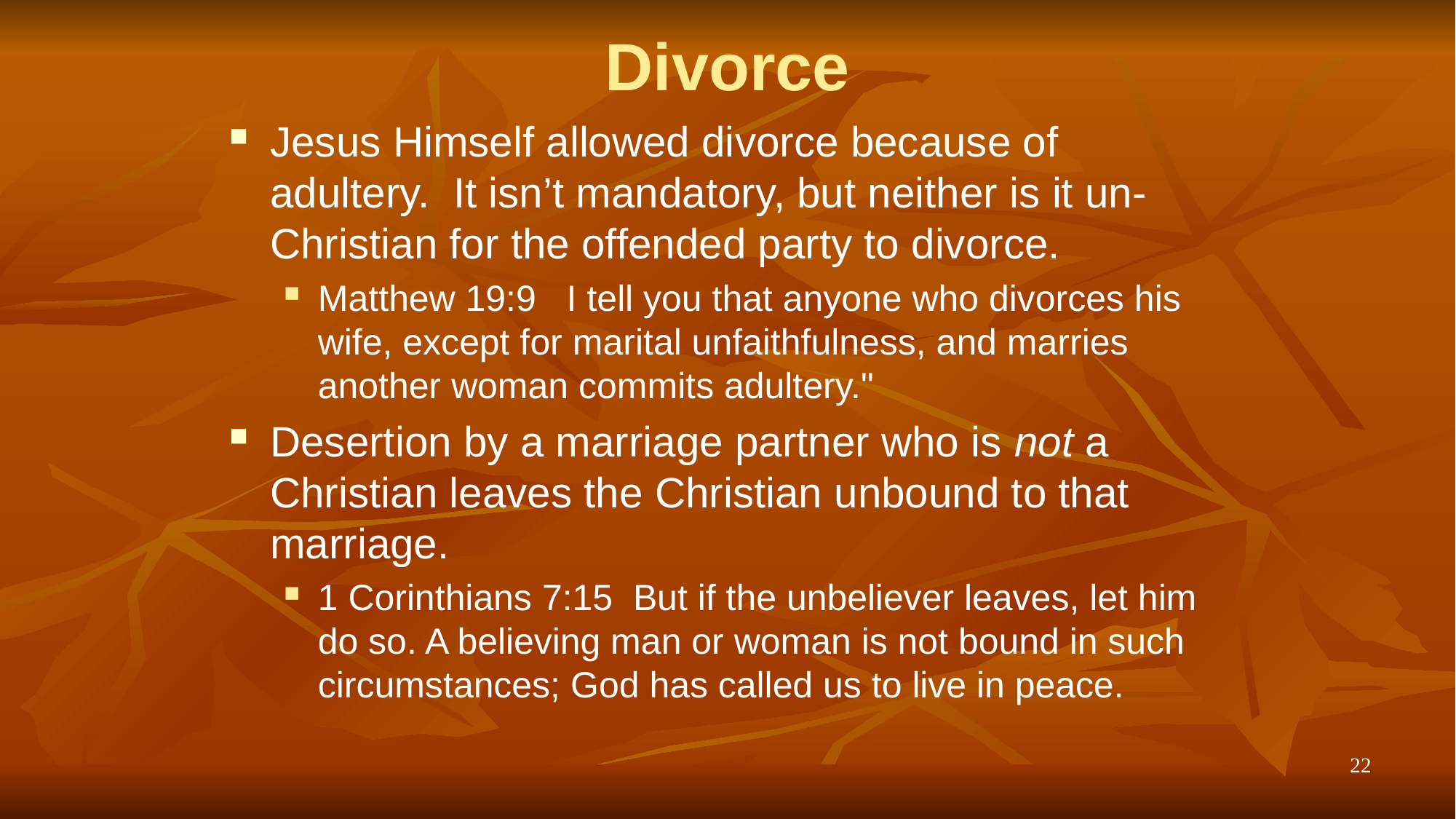

# Divorce
Jesus Himself allowed divorce because of adultery.  It isn’t mandatory, but neither is it un-Christian for the offended party to divorce.
Matthew 19:9   I tell you that anyone who divorces his wife, except for marital unfaithfulness, and marries another woman commits adultery."
Desertion by a marriage partner who is not a Christian leaves the Christian unbound to that marriage.
1 Corinthians 7:15  But if the unbeliever leaves, let him do so. A believing man or woman is not bound in such circumstances; God has called us to live in peace.
22